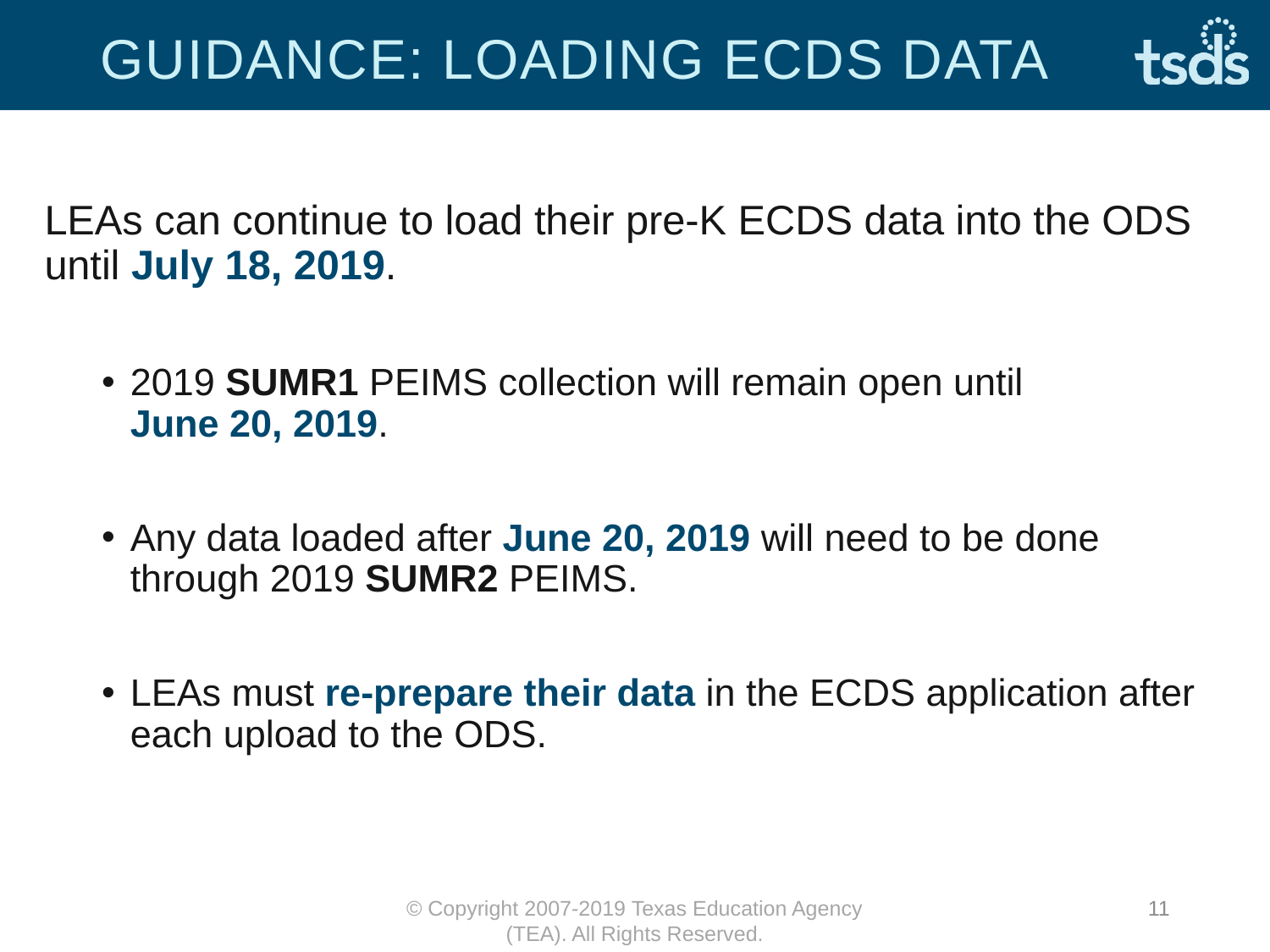

# Guidance: loading ecds data

LEAs can continue to load their pre-K ECDS data into the ODS until July 18, 2019.

2019 SUMR1 PEIMS collection will remain open until            June 20, 2019.

Any data loaded after June 20, 2019 will need to be done through 2019 SUMR2 PEIMS.

LEAs must re-prepare their data in the ECDS application after  each upload to the ODS.

11